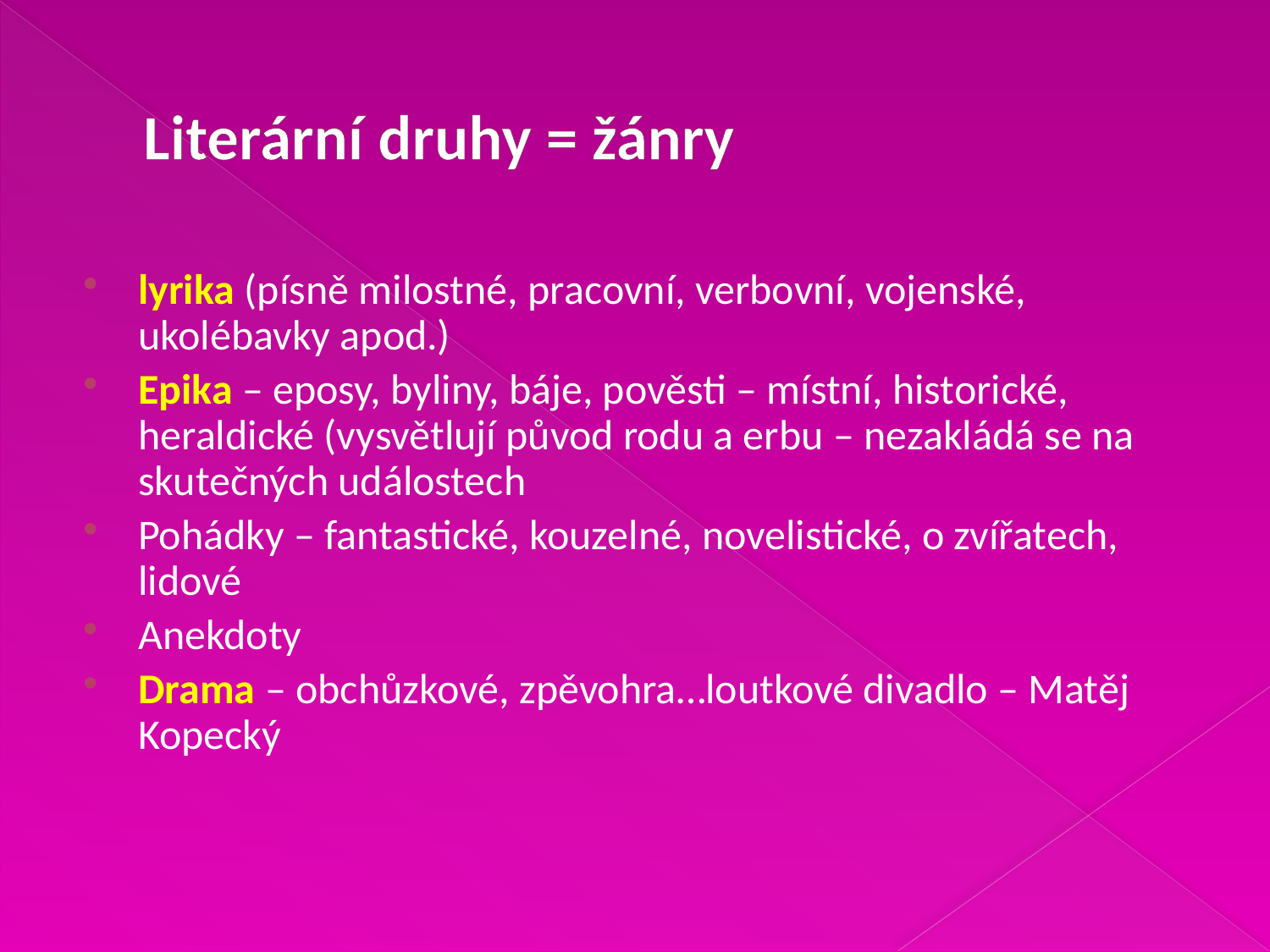

# Literární druhy = žánry
lyrika (písně milostné, pracovní, verbovní, vojenské, ukolébavky apod.)
Epika – eposy, byliny, báje, pověsti – místní, historické, heraldické (vysvětlují původ rodu a erbu – nezakládá se na skutečných událostech
Pohádky – fantastické, kouzelné, novelistické, o zvířatech, lidové
Anekdoty
Drama – obchůzkové, zpěvohra…loutkové divadlo – Matěj Kopecký